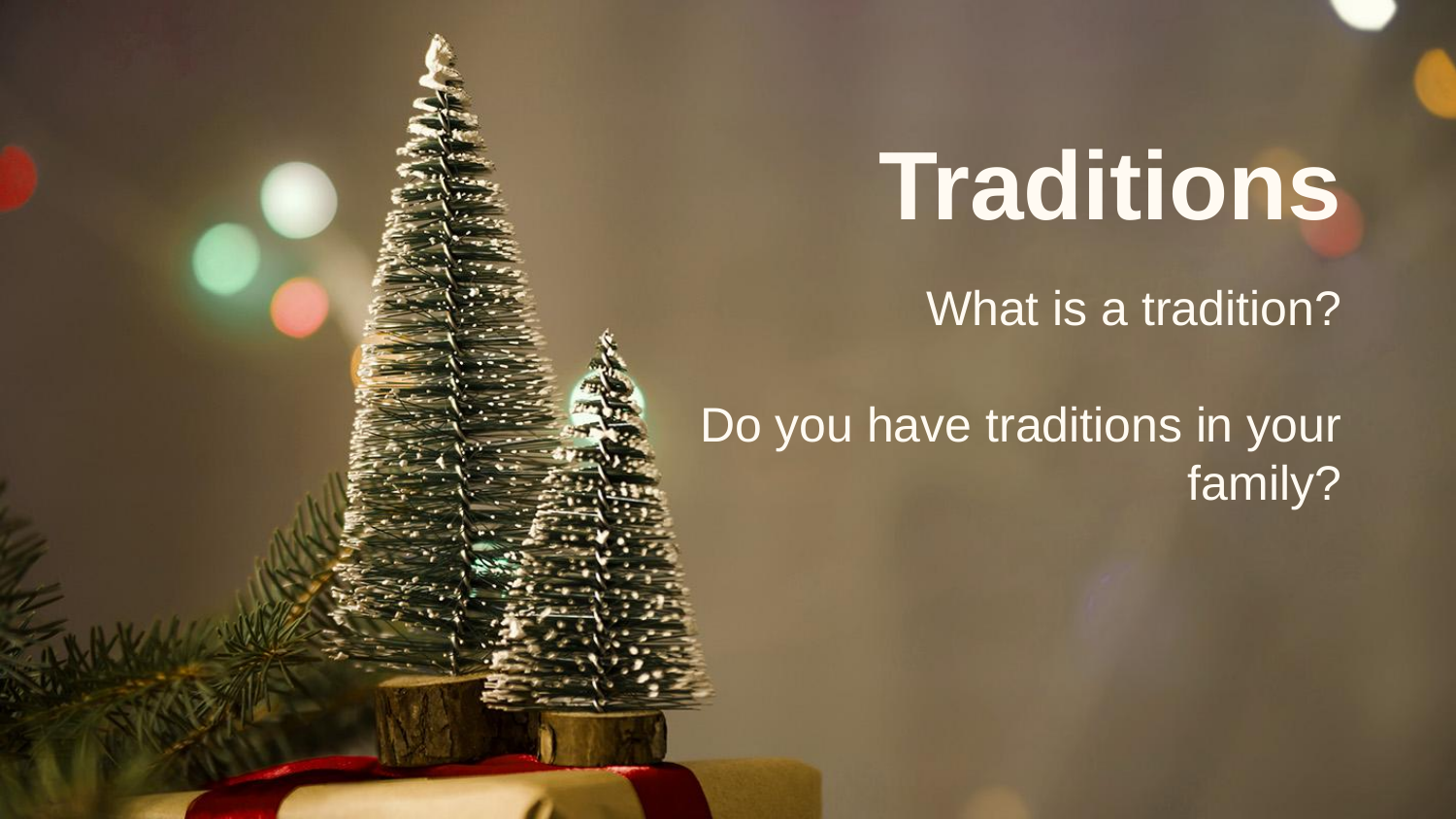

# Traditions
What is a tradition?

Do you have traditions in your family?